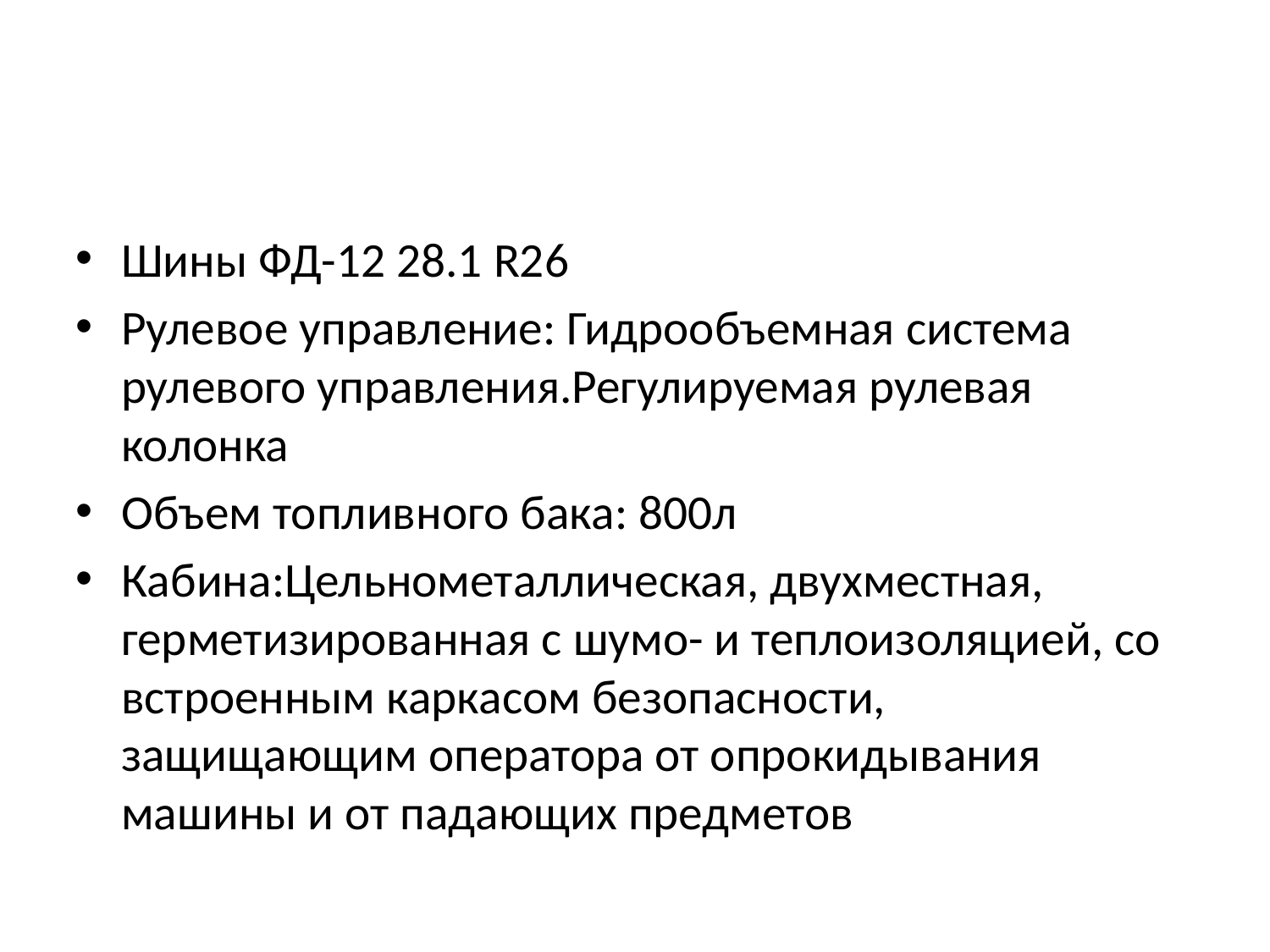

Шины ФД-12 28.1 R26
Рулевое управление: Гидрообъемная система рулевого управления.Регулируемая рулевая колонка
Объем топливного бака: 800л
Кабина:Цельнометаллическая, двухместная, герметизированная с шумо- и теплоизоляцией, со встроенным каркасом безопасности, защищающим оператора от опрокидывания машины и от падающих предметов